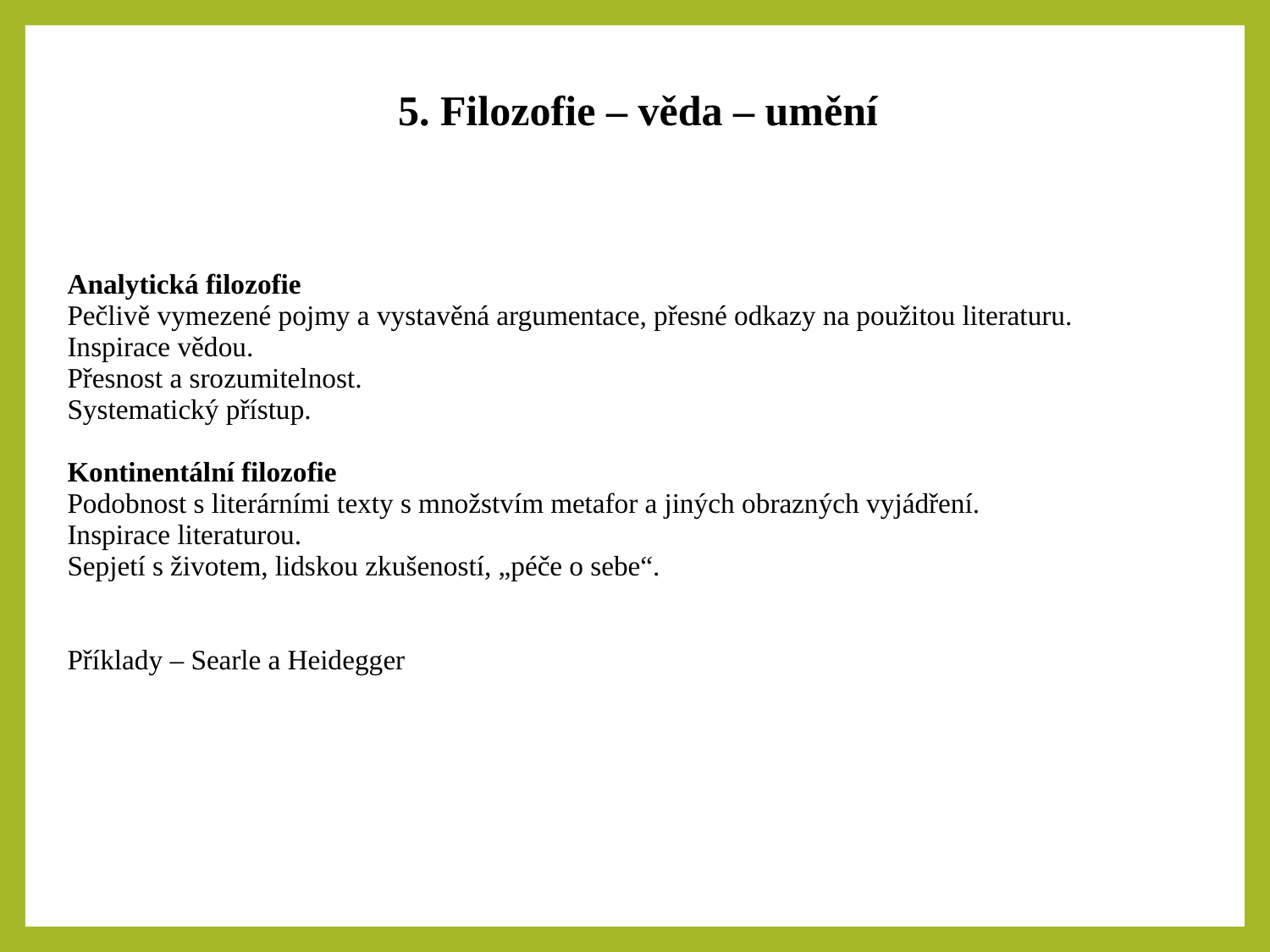

5. Filozofie – věda – umění
| Analytická filozofie Pečlivě vymezené pojmy a vystavěná argumentace, přesné odkazy na použitou literaturu. Inspirace vědou. Přesnost a srozumitelnost. Systematický přístup. Kontinentální filozofie Podobnost s literárními texty s množstvím metafor a jiných obrazných vyjádření. Inspirace literaturou. Sepjetí s životem, lidskou zkušeností, „péče o sebe“. Příklady – Searle a Heidegger |
| --- |
|  |